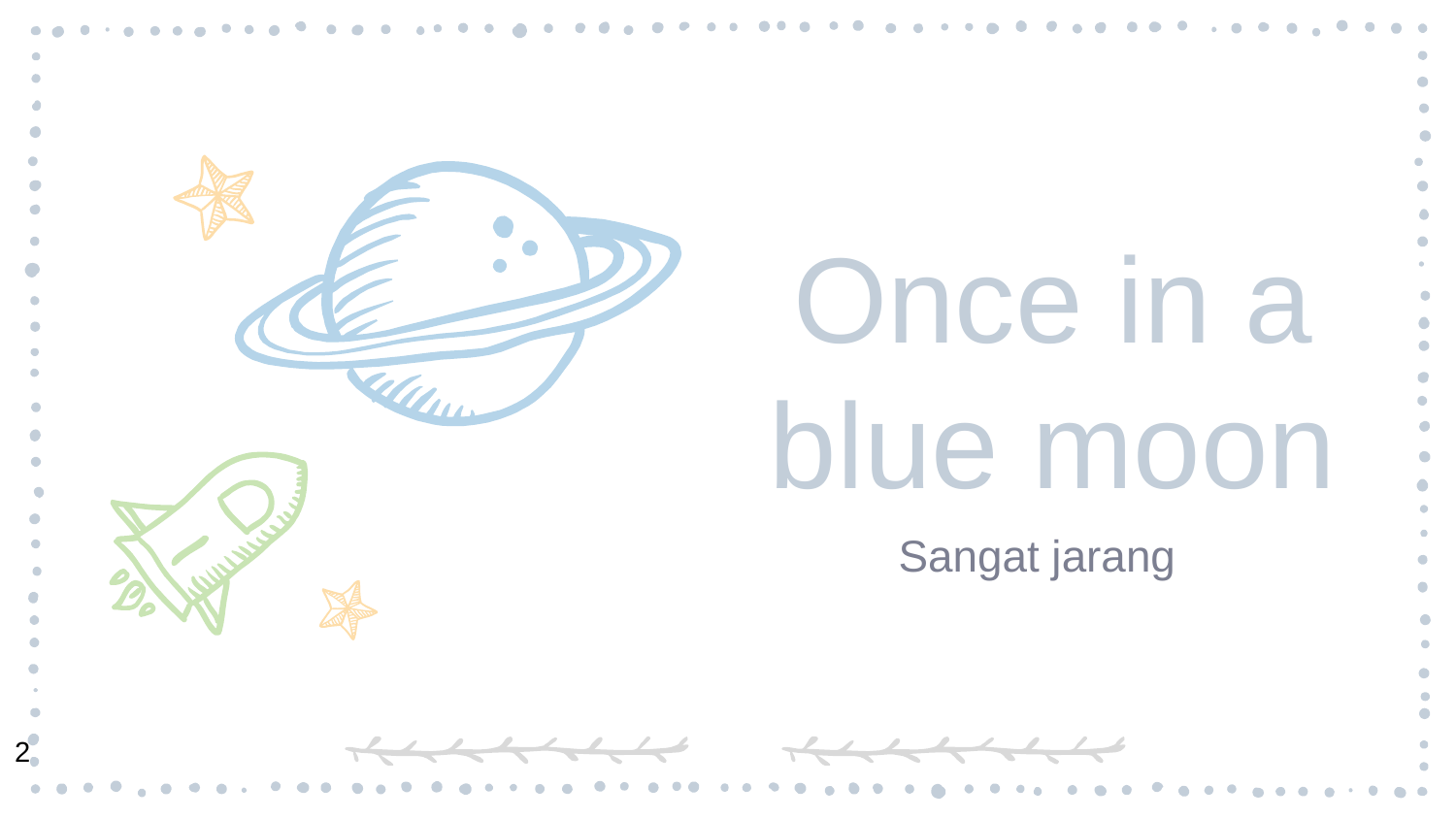

Once in a blue moon

Sangat jarang

2